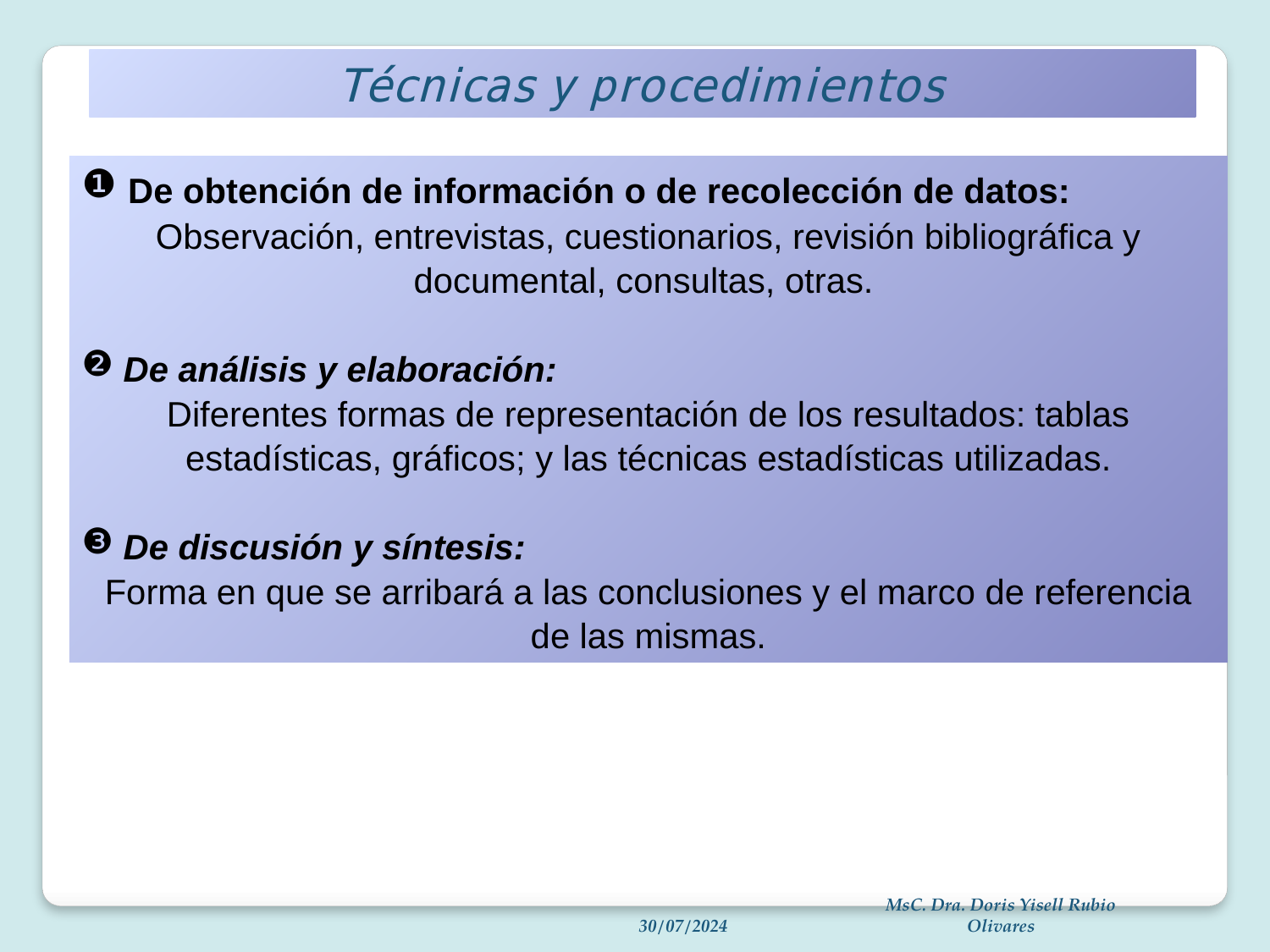

Técnicas y procedimientos
 De obtención de información o de recolección de datos:
Observación, entrevistas, cuestionarios, revisión bibliográfica y documental, consultas, otras.

 De análisis y elaboración:
Diferentes formas de representación de los resultados: tablas estadísticas, gráficos; y las técnicas estadísticas utilizadas.

 De discusión y síntesis:
Forma en que se arribará a las conclusiones y el marco de referencia de las mismas.
30/07/2024
MsC. Dra. Doris Yisell Rubio Olivares